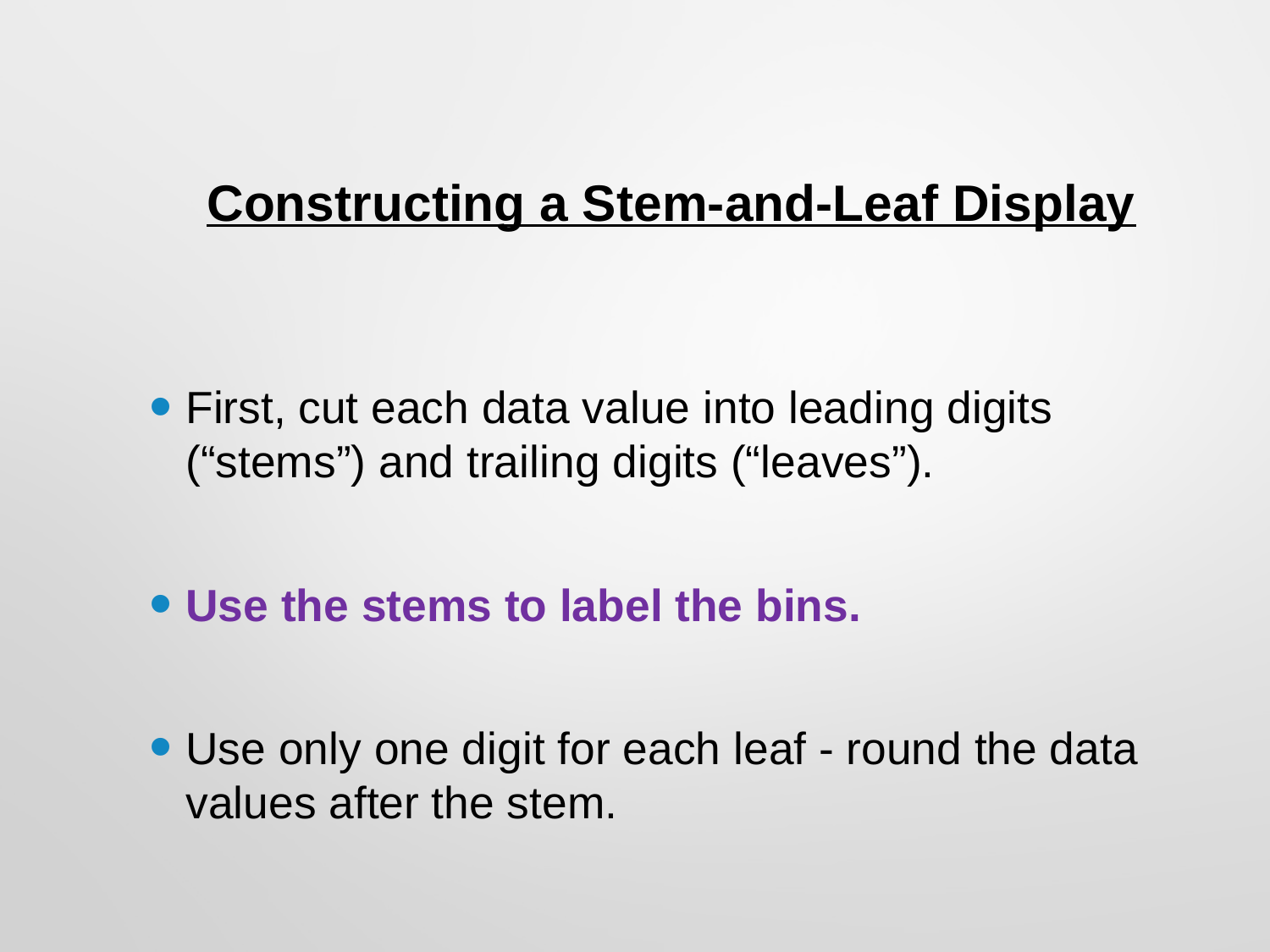

# Constructing a Stem-and-Leaf Display
First, cut each data value into leading digits (“stems”) and trailing digits (“leaves”).

Use the stems to label the bins.

Use only one digit for each leaf - round the data values after the stem.